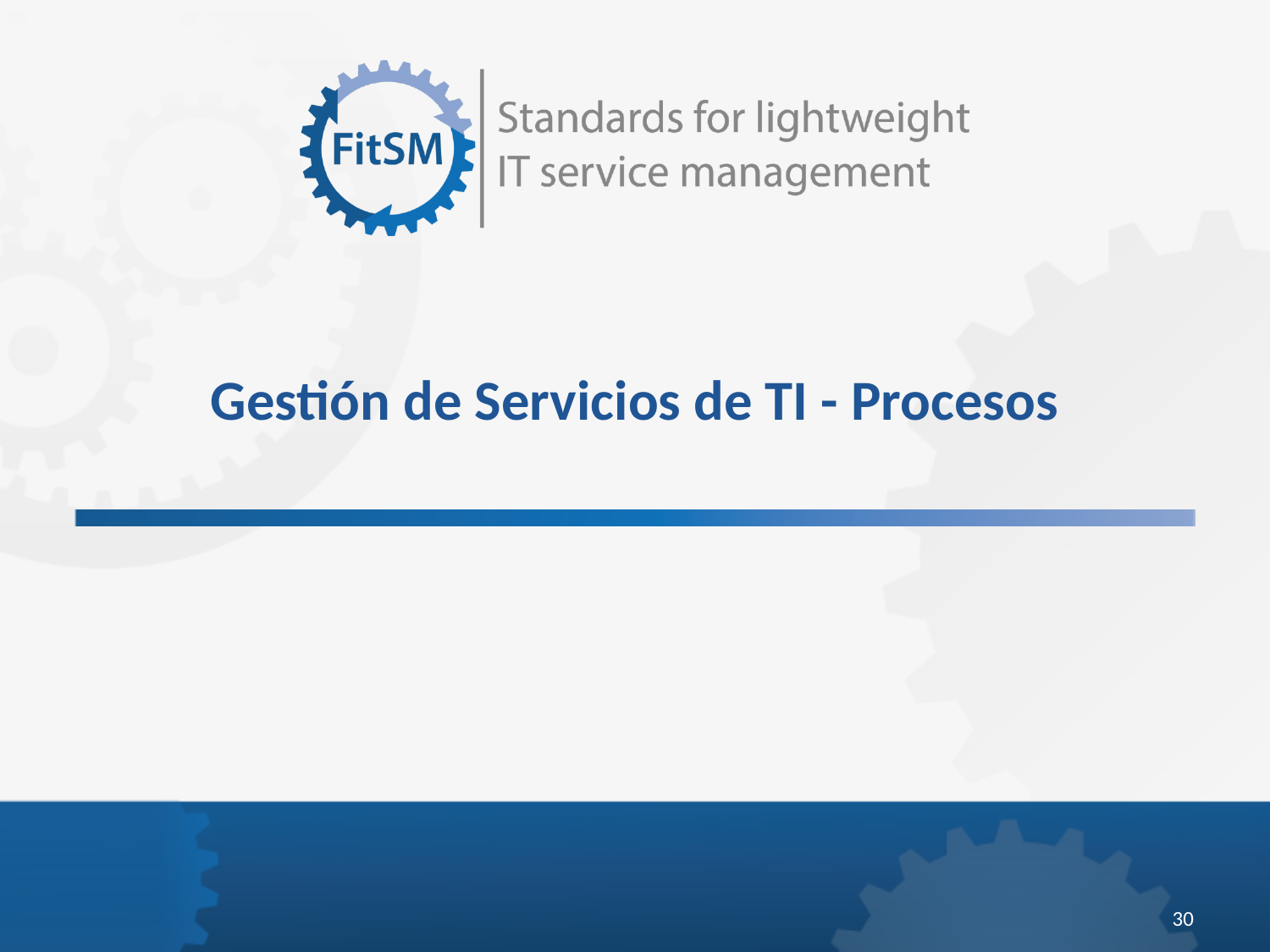

Gestión de Servicios de TI - Procesos

30